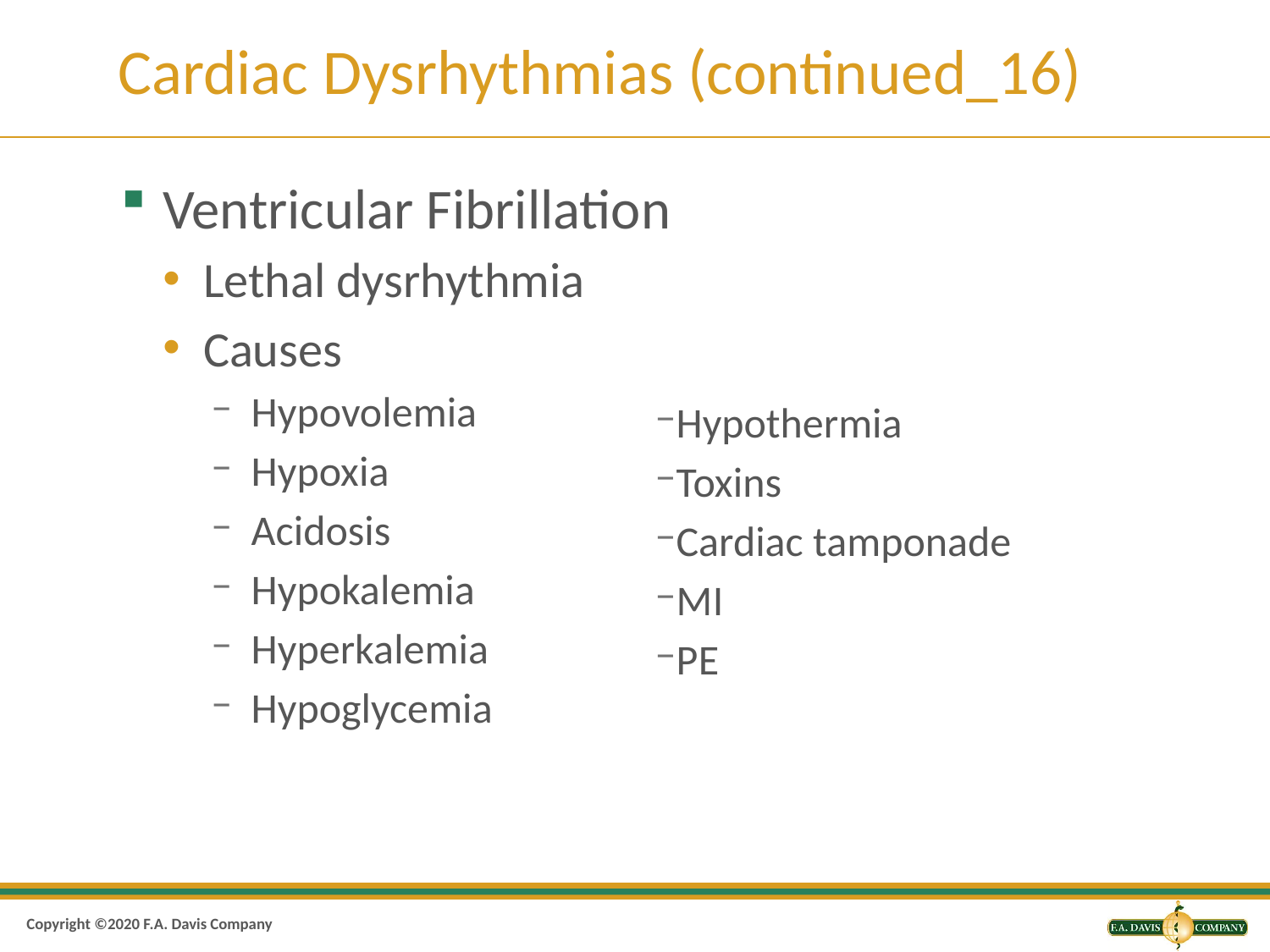

# Cardiac Dysrhythmias (continued_16)
Ventricular Fibrillation
Lethal dysrhythmia
Causes
Hypovolemia
Hypoxia
Acidosis
Hypokalemia
Hyperkalemia
Hypoglycemia
Hypothermia
Toxins
Cardiac tamponade
M I
P E